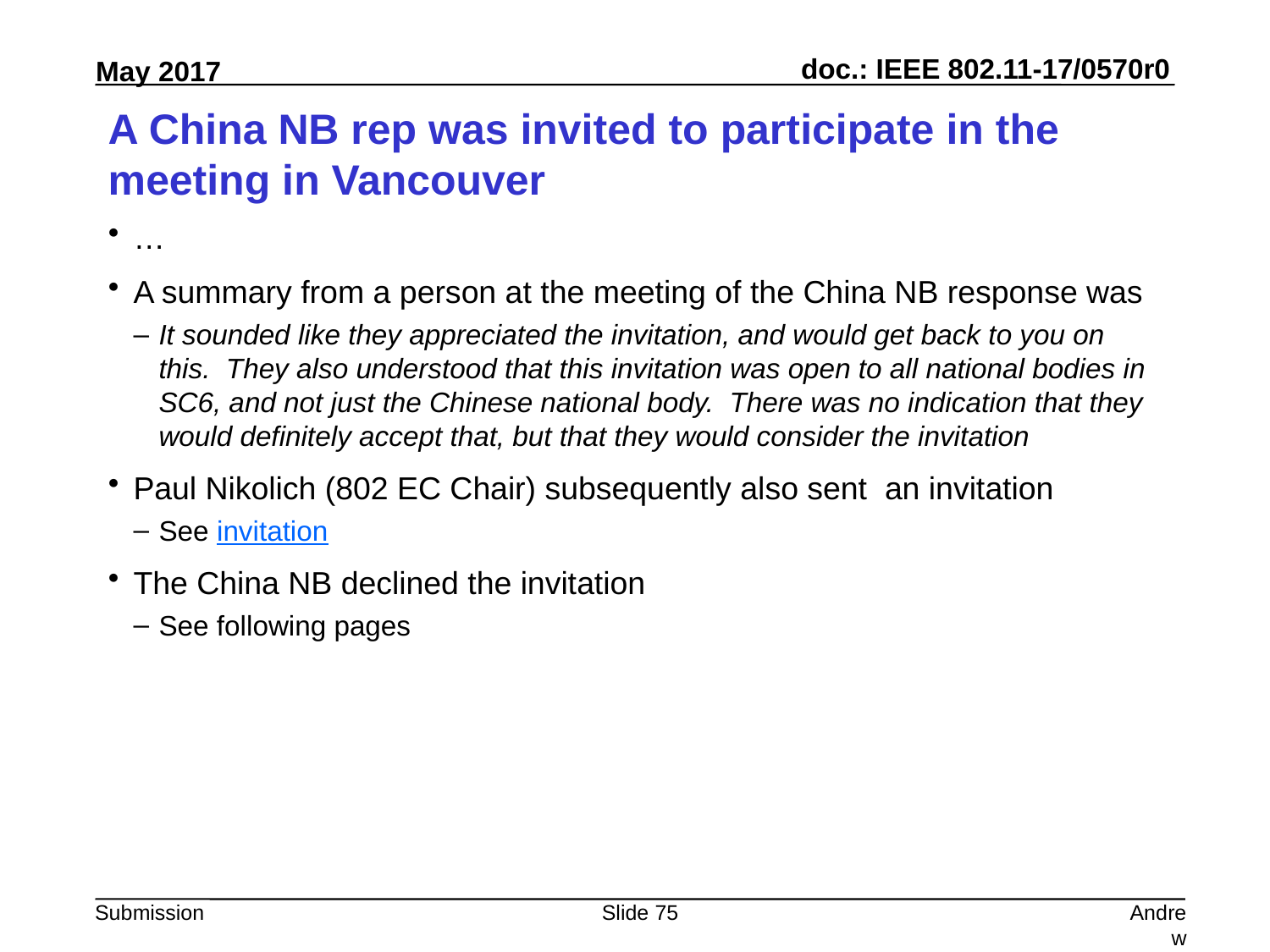

# A China NB rep was invited to participate in the meeting in Vancouver
…
A summary from a person at the meeting of the China NB response was
It sounded like they appreciated the invitation, and would get back to you on this.  They also understood that this invitation was open to all national bodies in SC6, and not just the Chinese national body.  There was no indication that they would definitely accept that, but that they would consider the invitation
Paul Nikolich (802 EC Chair) subsequently also sent  an invitation
See invitation
The China NB declined the invitation
See following pages

Slide 75
Andrew Myles, Cisco